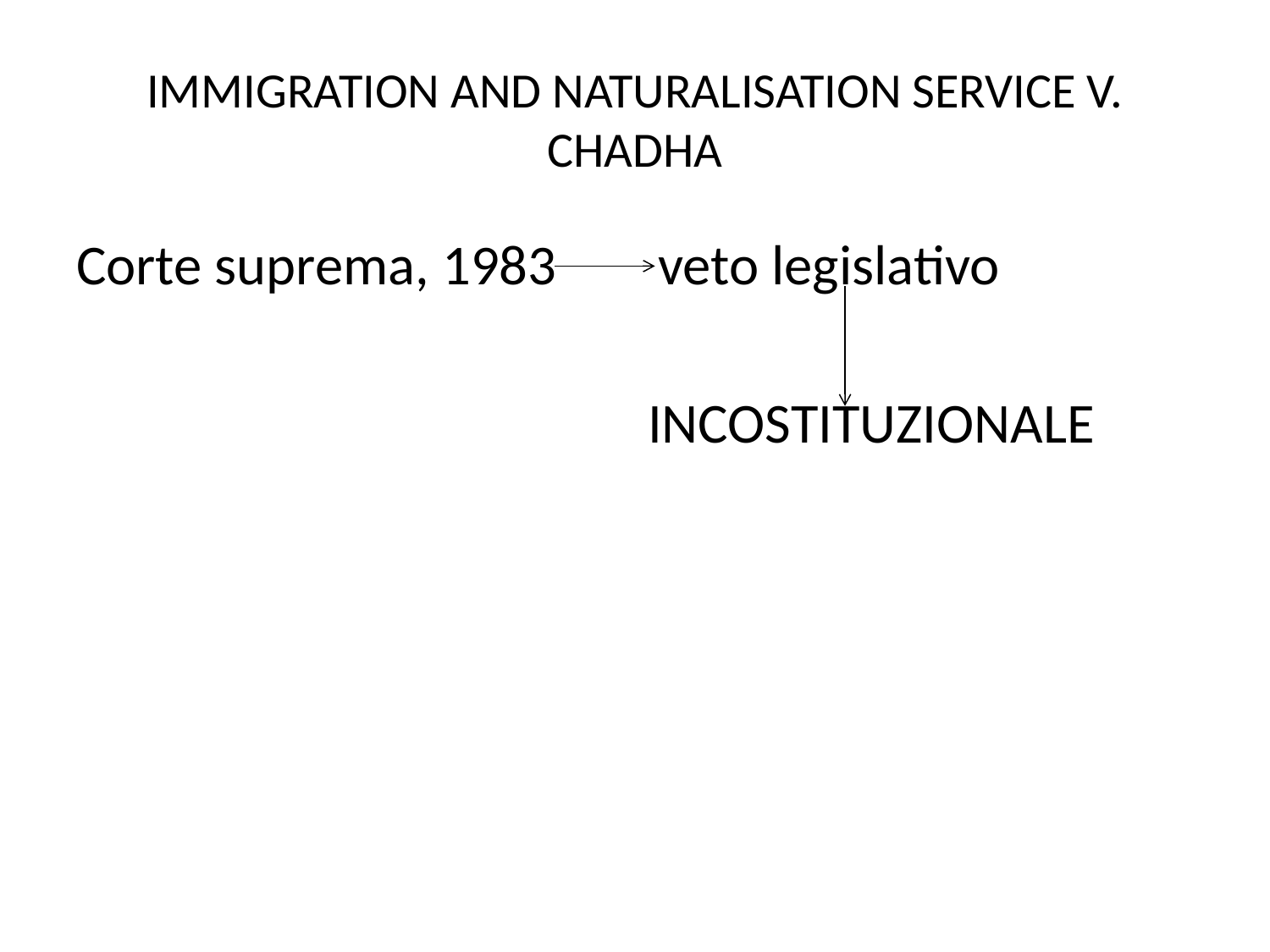

# IMMIGRATION AND NATURALISATION SERVICE V. CHADHA
Corte suprema, 1983        veto legislativo

                                             INCOSTITUZIONALE